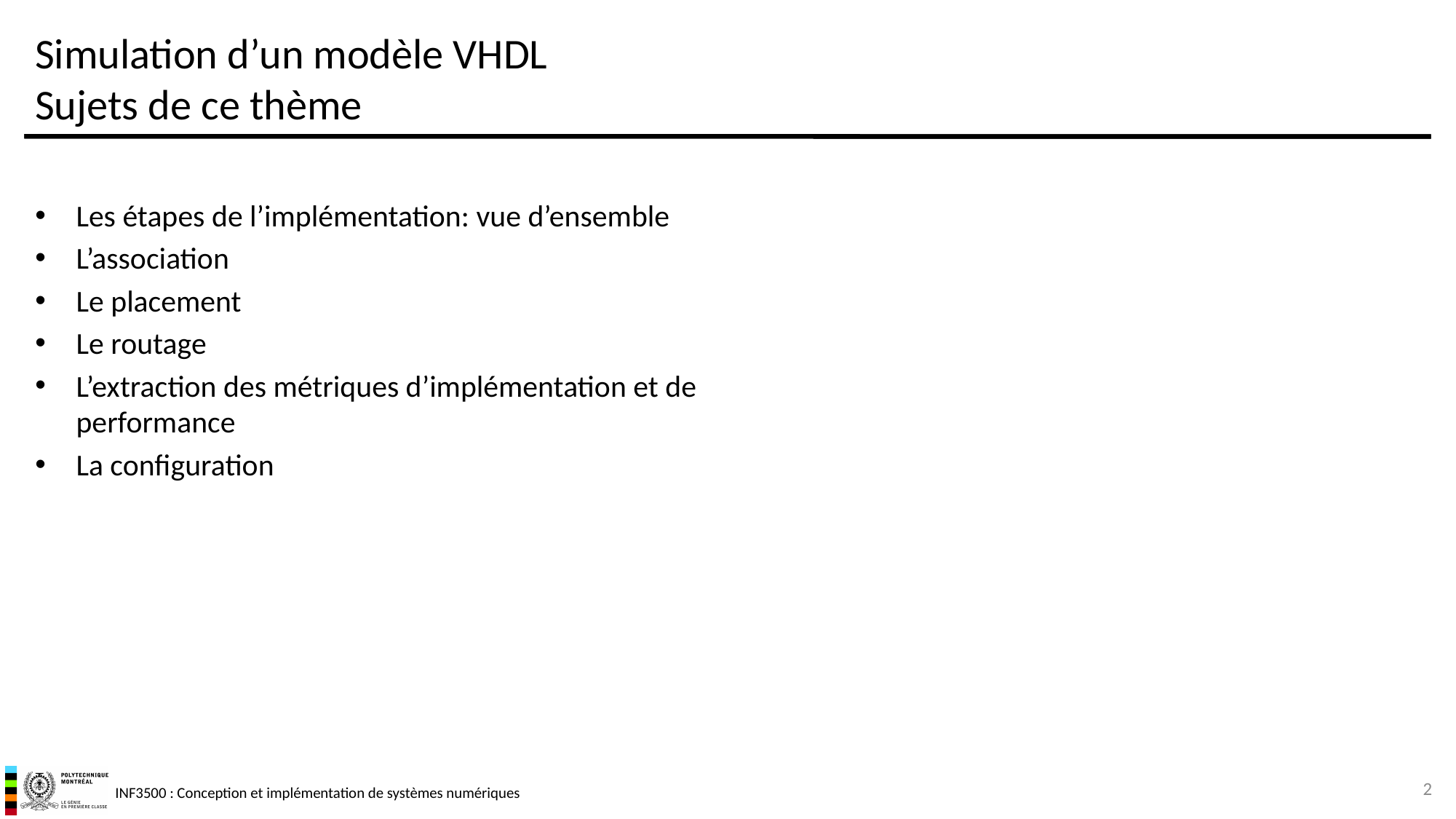

# Simulation d’un modèle VHDL Sujets de ce thème
Les étapes de l’implémentation: vue d’ensemble
L’association
Le placement
Le routage
L’extraction des métriques d’implémentation et de performance
La configuration
2